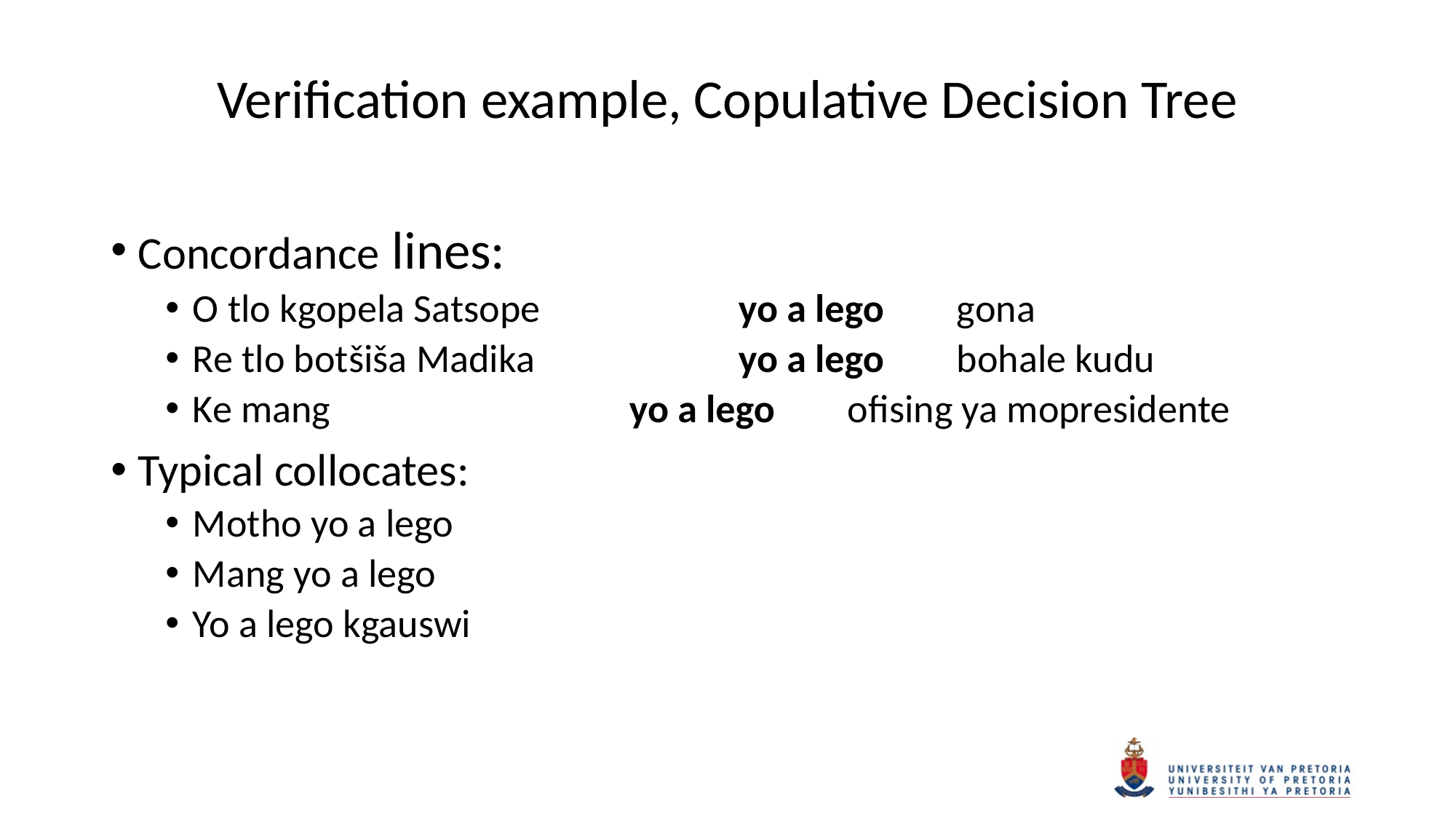

# Verification example, Copulative Decision Tree
Concordance lines:
O tlo kgopela Satsope		yo a lego	gona
Re tlo botšiša Madika		yo a lego	bohale kudu
Ke mang			yo a lego	ofising ya mopresidente
Typical collocates:
Motho yo a lego
Mang yo a lego
Yo a lego kgauswi